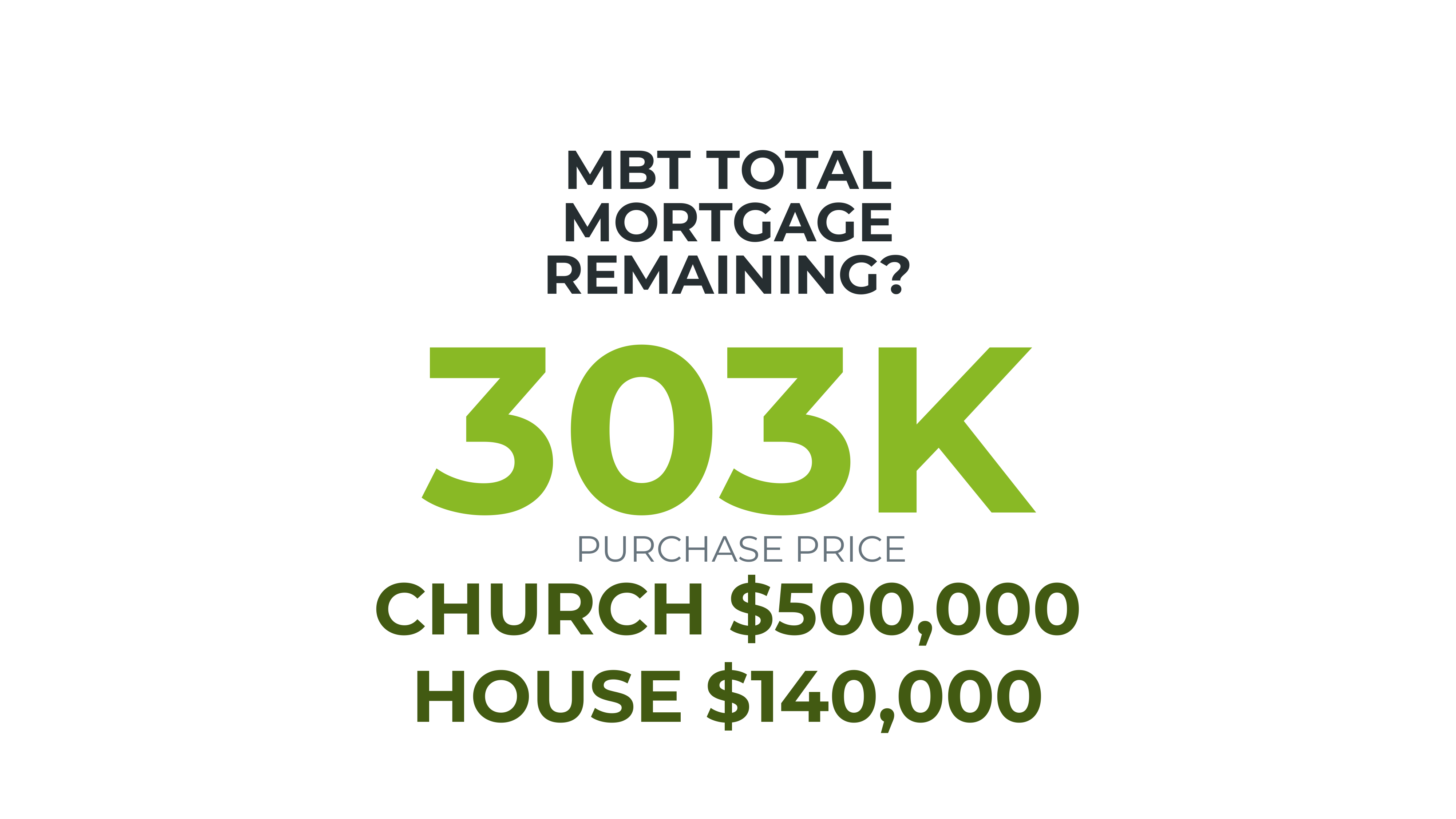

MBT Total
Mortgage
remaining?
303K
Purchase price
Church $500,000
House $140,000